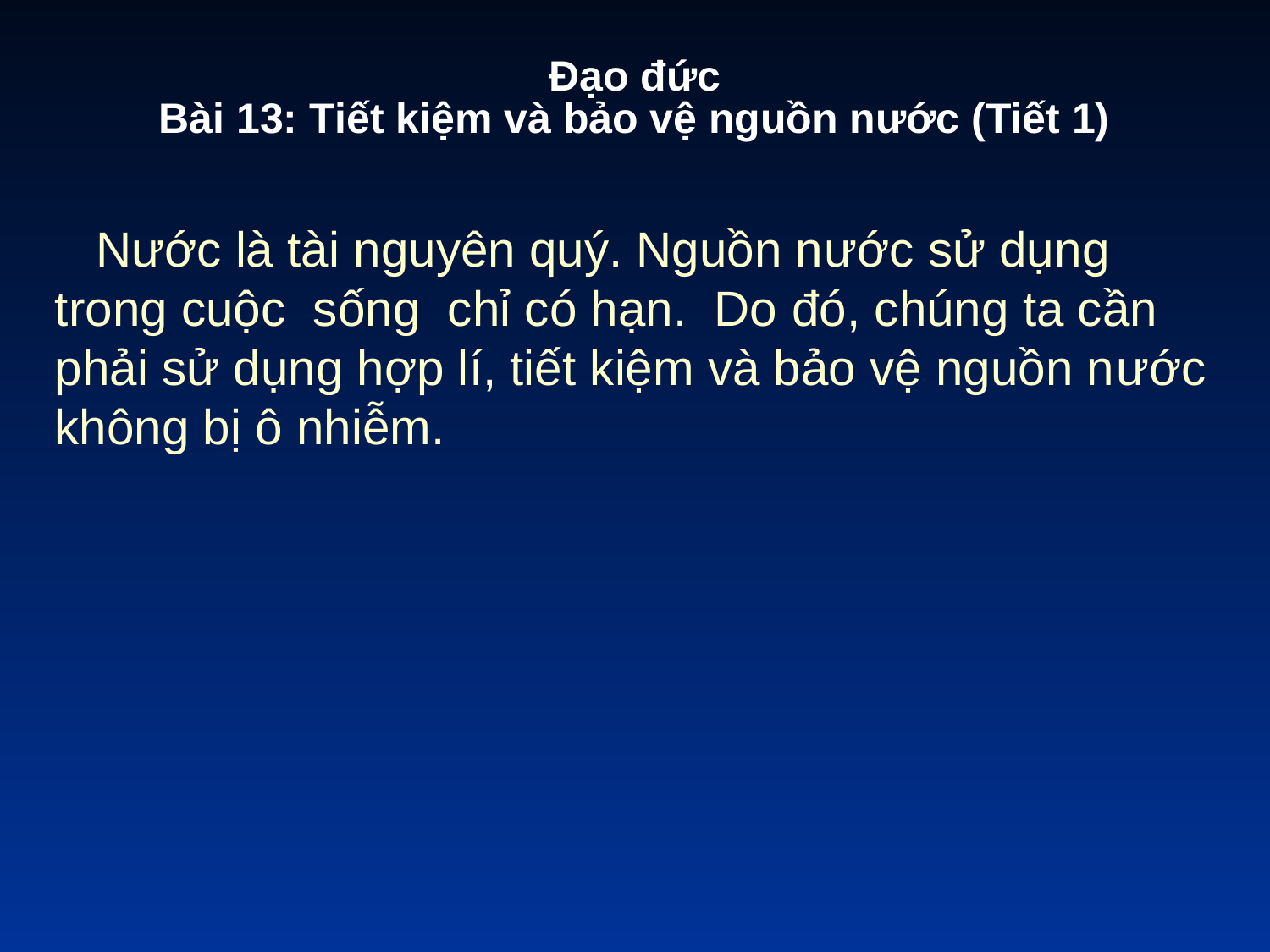

Đạo đức
Bài 13: Tiết kiệm và bảo vệ nguồn nước (Tiết 1)
   Nước là tài nguyên quý. Nguồn nước sử dụng trong cuộc  sống  chỉ có hạn.  Do đó, chúng ta cần phải sử dụng hợp lí, tiết kiệm và bảo vệ nguồn nước không bị ô nhiễm.